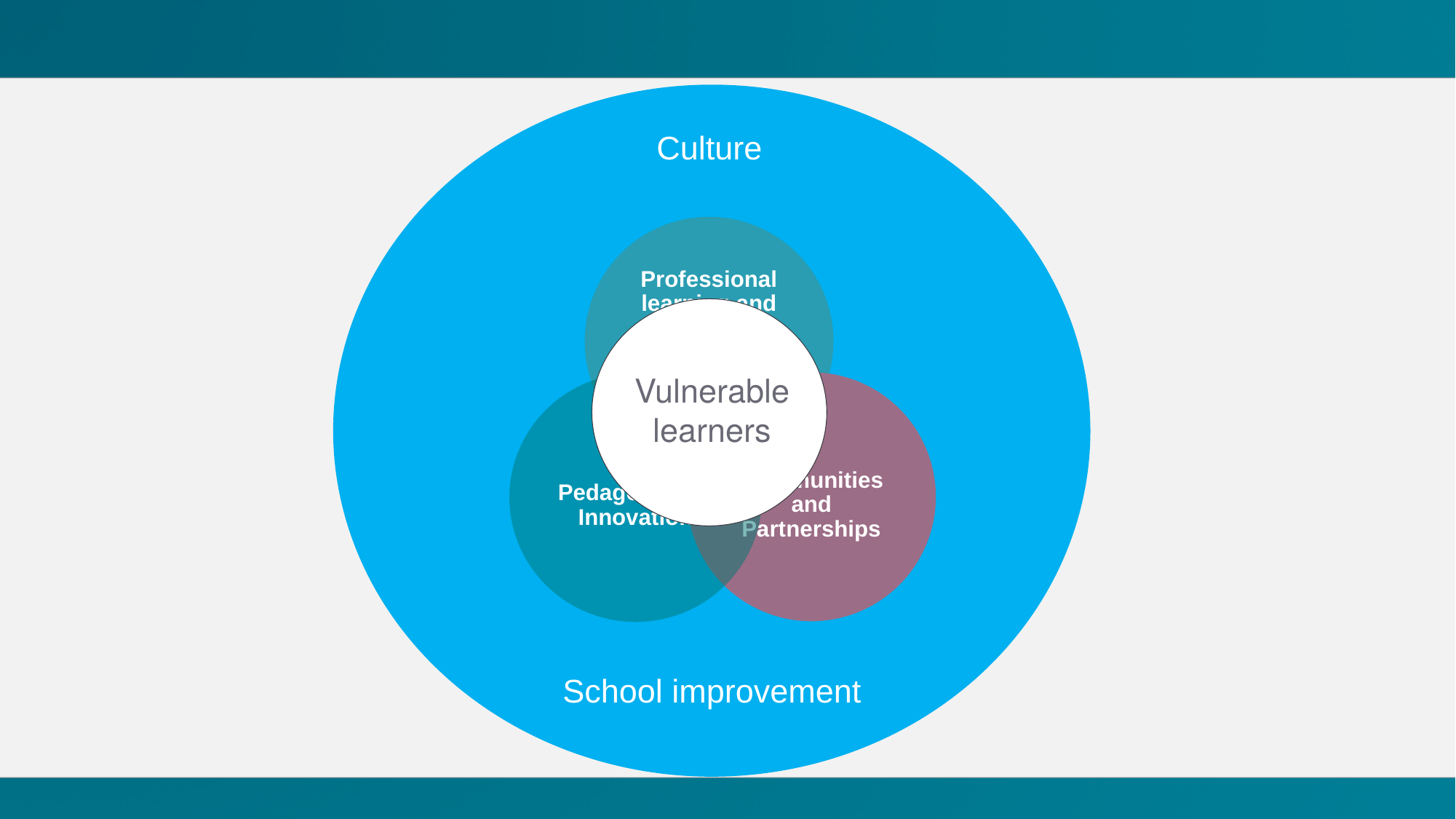

Culture
Professional learning and Teacher Education
Communities and Partnerships
Pedagogy and Innovation

Vulnerable
learners
School improvement